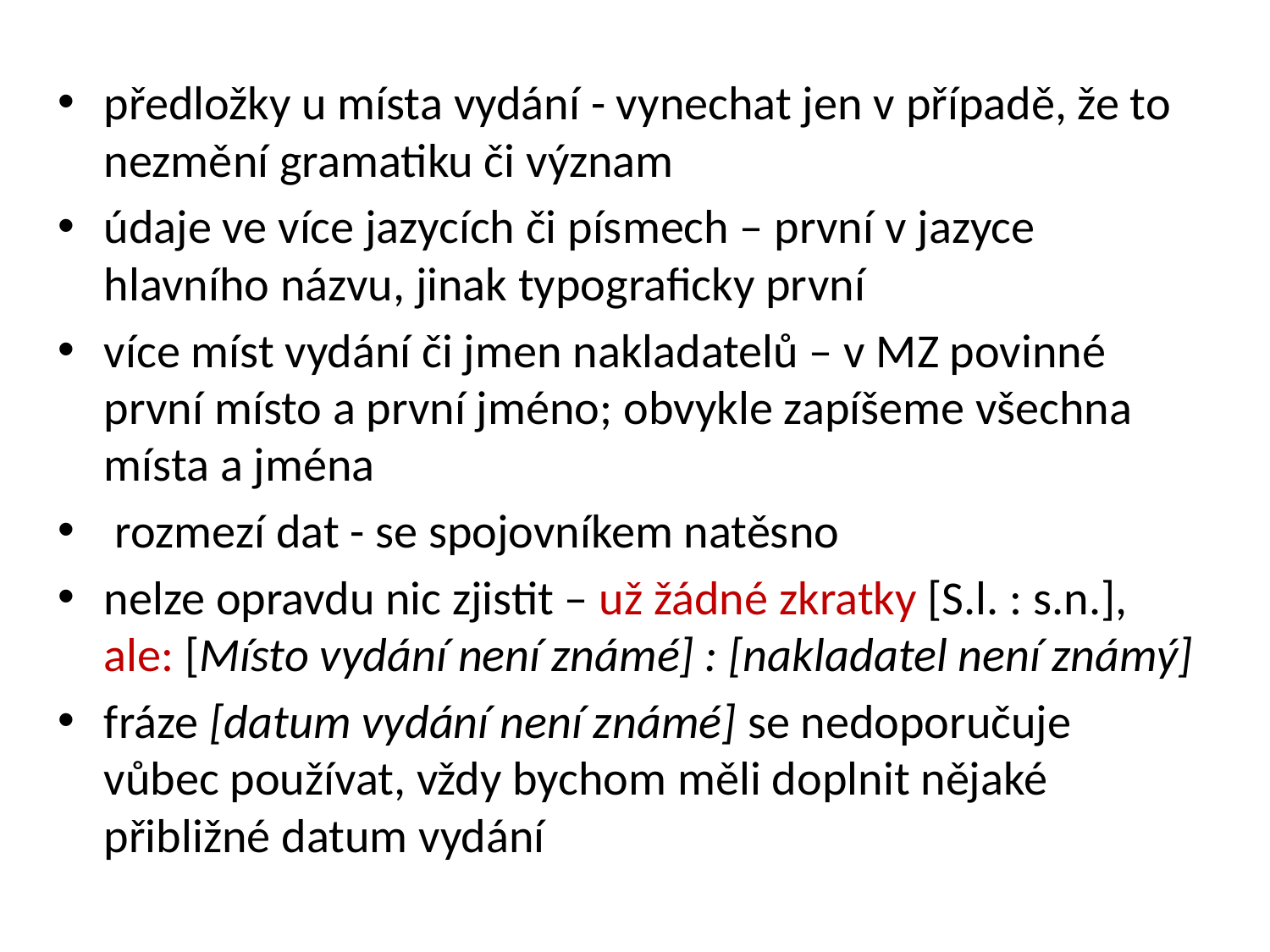

#
předložky u místa vydání - vynechat jen v případě, že to nezmění gramatiku či význam
údaje ve více jazycích či písmech – první v jazyce hlavního názvu, jinak typograficky první
více míst vydání či jmen nakladatelů – v MZ povinné první místo a první jméno; obvykle zapíšeme všechna místa a jména
 rozmezí dat - se spojovníkem natěsno
nelze opravdu nic zjistit – už žádné zkratky [S.l. : s.n.], ale: [Místo vydání není známé] : [nakladatel není známý]
fráze [datum vydání není známé] se nedoporučuje vůbec používat, vždy bychom měli doplnit nějaké přibližné datum vydání